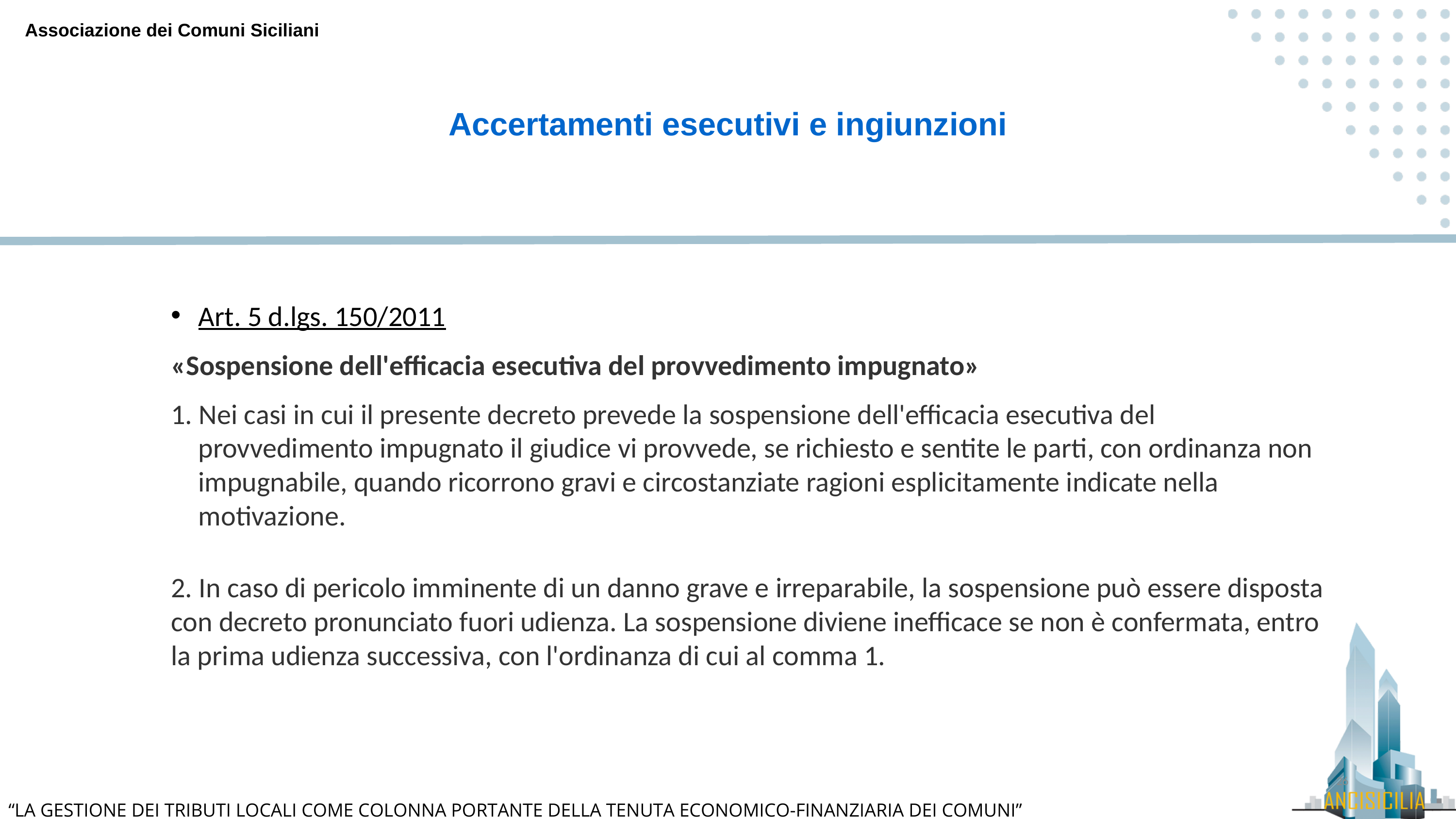

Accertamenti esecutivi e ingiunzioni
Art. 5 d.lgs. 150/2011
«Sospensione dell'efficacia esecutiva del provvedimento impugnato»
1. Nei casi in cui il presente decreto prevede la sospensione dell'efficacia esecutiva del provvedimento impugnato il giudice vi provvede, se richiesto e sentite le parti, con ordinanza non impugnabile, quando ricorrono gravi e circostanziate ragioni esplicitamente indicate nella motivazione.
2. In caso di pericolo imminente di un danno grave e irreparabile, la sospensione può essere disposta con decreto pronunciato fuori udienza. La sospensione diviene inefficace se non è confermata, entro la prima udienza successiva, con l'ordinanza di cui al comma 1.

26